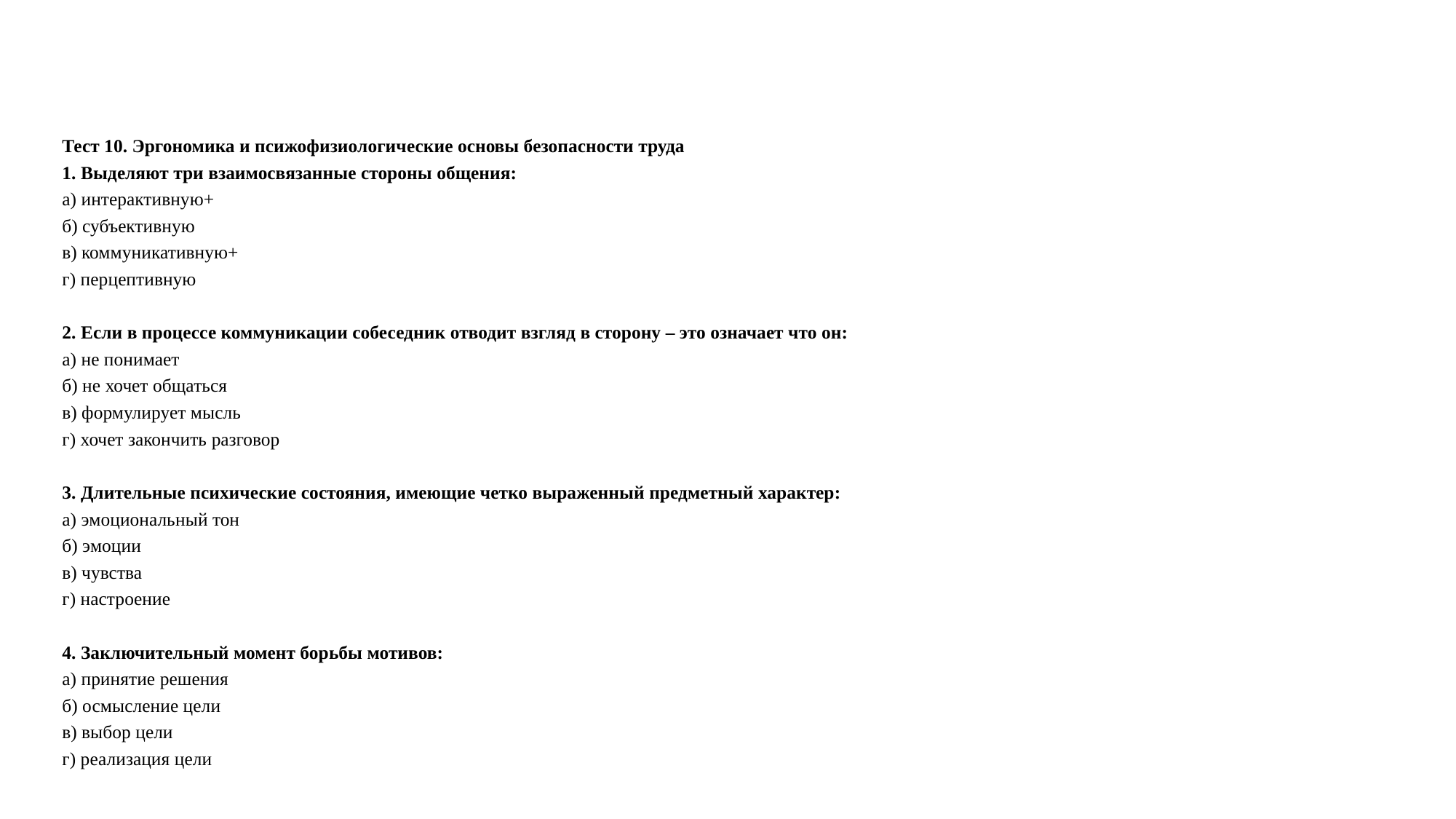

#
Тест 10. Эргономика и псижофизиологические основы безопасности труда
1. Выделяют три взаимосвязанные стороны общения:
а) интерактивную+
б) субъективную
в) коммуникативную+
г) перцептивную
2. Если в процессе коммуникации собеседник отводит взгляд в сторону – это означает что он:
а) не понимает
б) не хочет общаться
в) формулирует мысль
г) хочет закончить разговор

3. Длительные психические состояния, имеющие четко выраженный предметный характер:
а) эмоциональный тон
б) эмоции
в) чувства
г) настроение

4. Заключительный момент борьбы мотивов:
а) принятие решения
б) осмысление цели
в) выбор цели
г) реализация цели